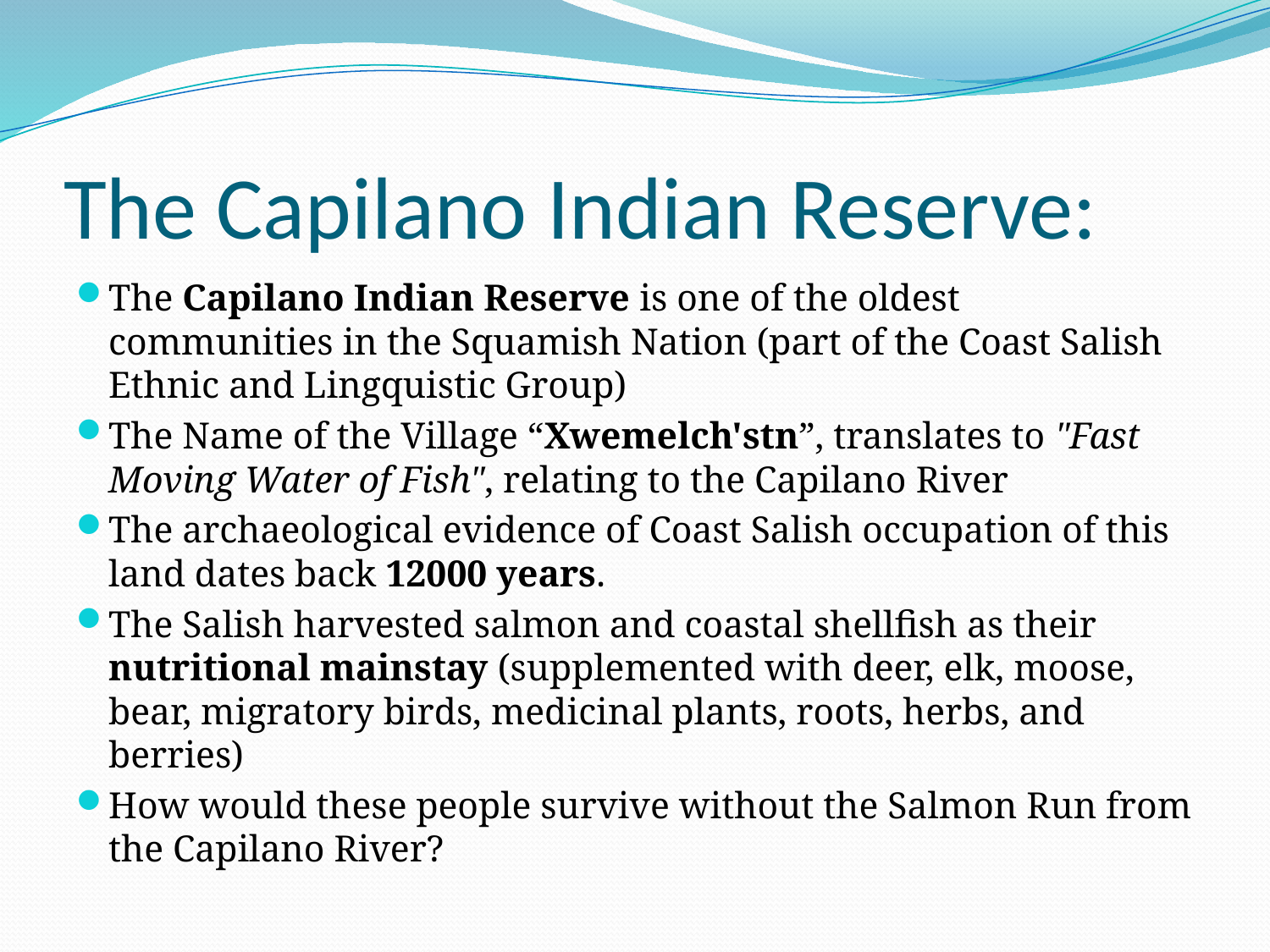

# The Capilano Indian Reserve:
The Capilano Indian Reserve is one of the oldest communities in the Squamish Nation (part of the Coast Salish Ethnic and Lingquistic Group)
The Name of the Village “Xwemelch'stn”, translates to "Fast Moving Water of Fish", relating to the Capilano River
The archaeological evidence of Coast Salish occupation of this land dates back 12000 years.
The Salish harvested salmon and coastal shellfish as their nutritional mainstay (supplemented with deer, elk, moose, bear, migratory birds, medicinal plants, roots, herbs, and berries)
How would these people survive without the Salmon Run from the Capilano River?